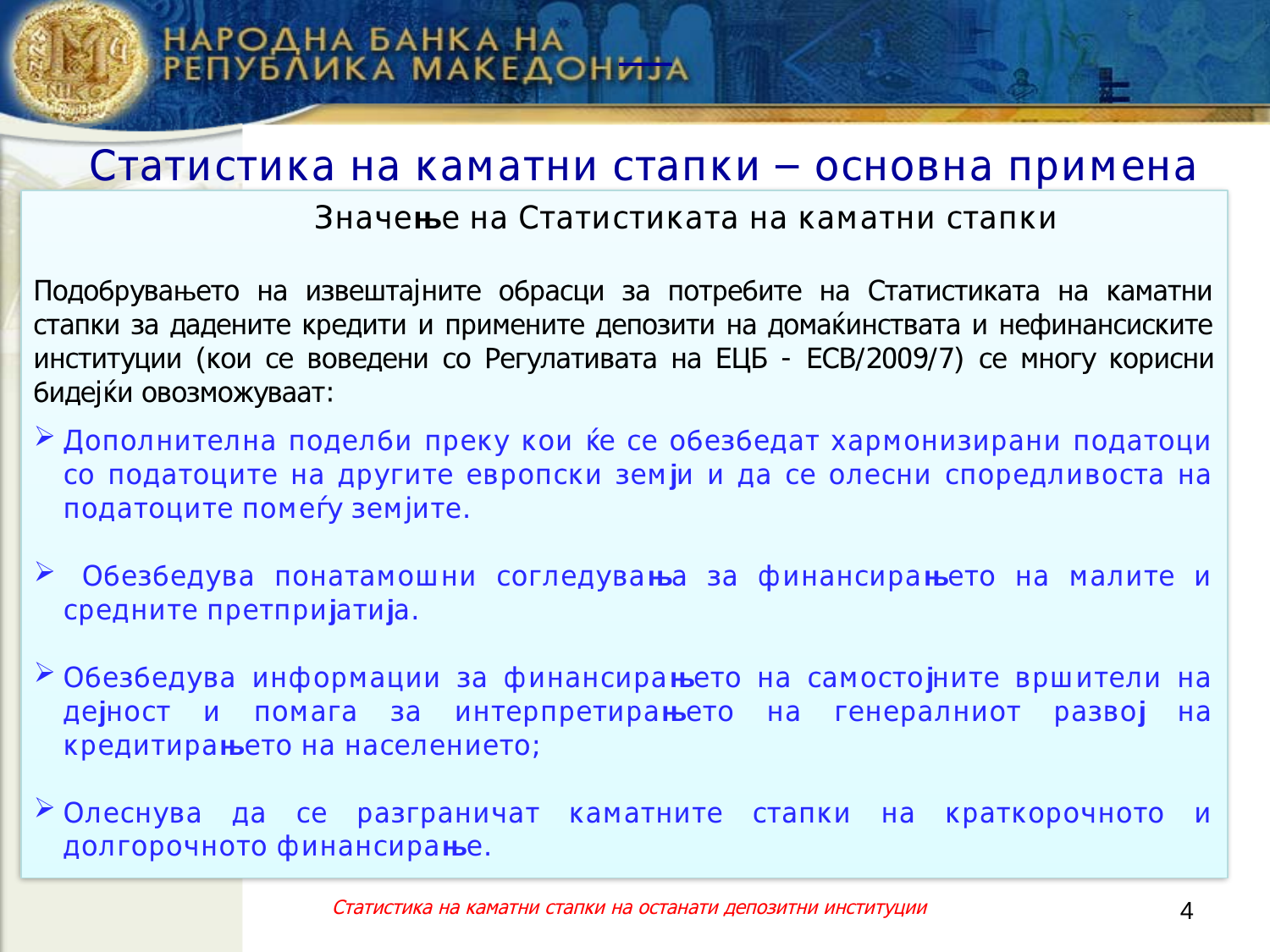

Статистика на каматни стапки – основна примена
	Значење на Статистиката на каматни стапки

Подобрувањето на извештајните обрасци за потребите на Статистиката на каматни стапки за дадените кредити и примените депозити на домаќинствата и нефинансиските институции (кои се воведени со Регулативата на ЕЦБ - ECB/2009/7) се многу корисни бидејќи овозможуваат:

Дополнителна поделби преку кои ќе се обезбедат хармонизирани податоци со податоците на другите европски земји и да се олесни споредливоста на податоците помеѓу земјите.

 Обезбедува понатамошни согледувања за финансирањето на малите и средните претпријатија.

Обезбедува информации за финансирањето на самостојните вршители на дејност и помага за интерпретирањето на генералниот развој на кредитирањето на населението;

Олеснува да се разграничат каматните стапки на краткорочното и долгорочното финансирање.

Статистика на каматни стапки на останати депозитни институции
4